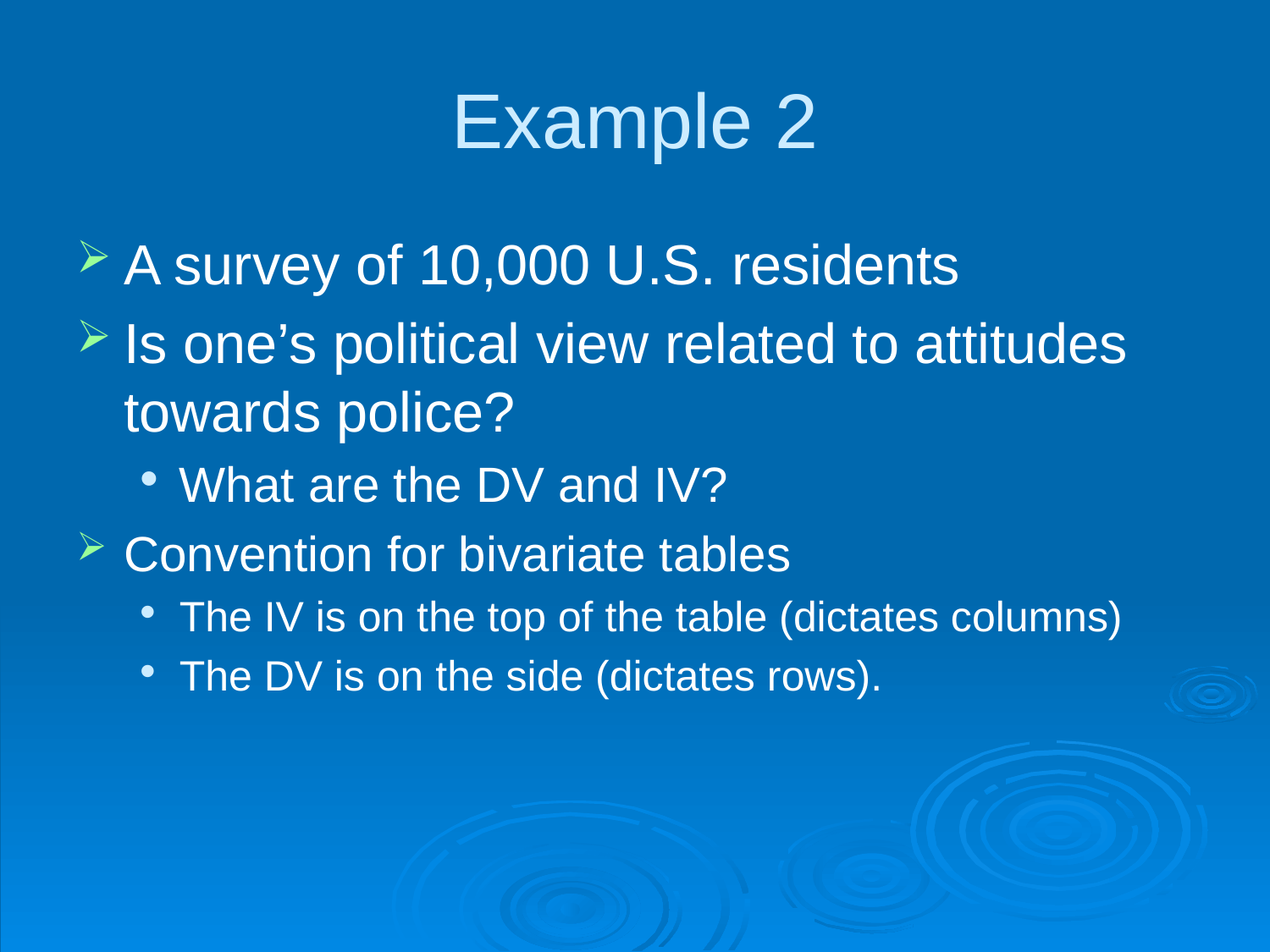

# Example 2
A survey of 10,000 U.S. residents
Is one’s political view related to attitudes towards police?
What are the DV and IV?
Convention for bivariate tables
The IV is on the top of the table (dictates columns)
The DV is on the side (dictates rows).